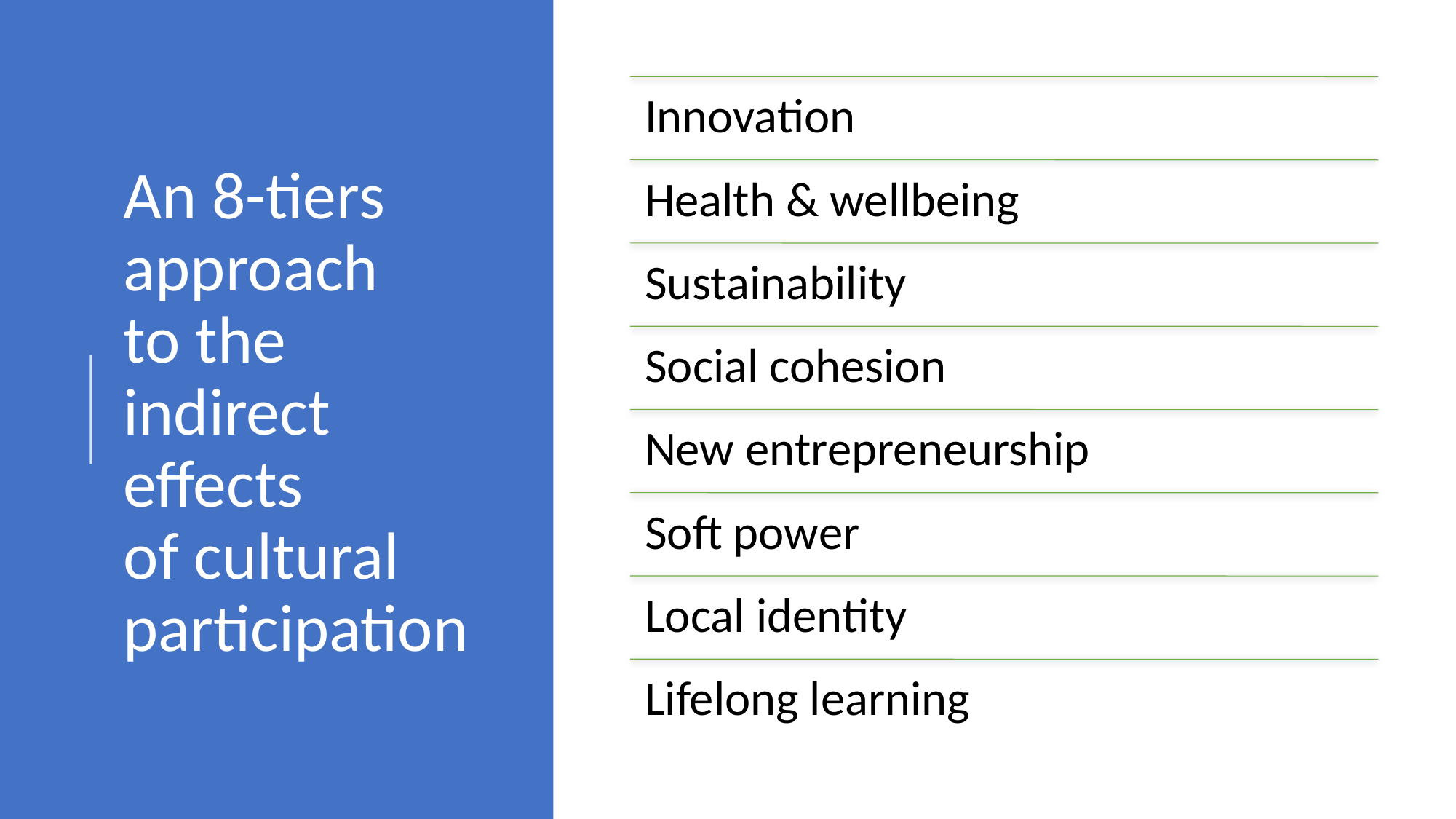

Innovation
Health & wellbeing
Sustainability
Social cohesion
New entrepreneurship
Soft power
Local identity
Lifelong learning
# An 8-tiers approach to the indirect effects of cultural participation